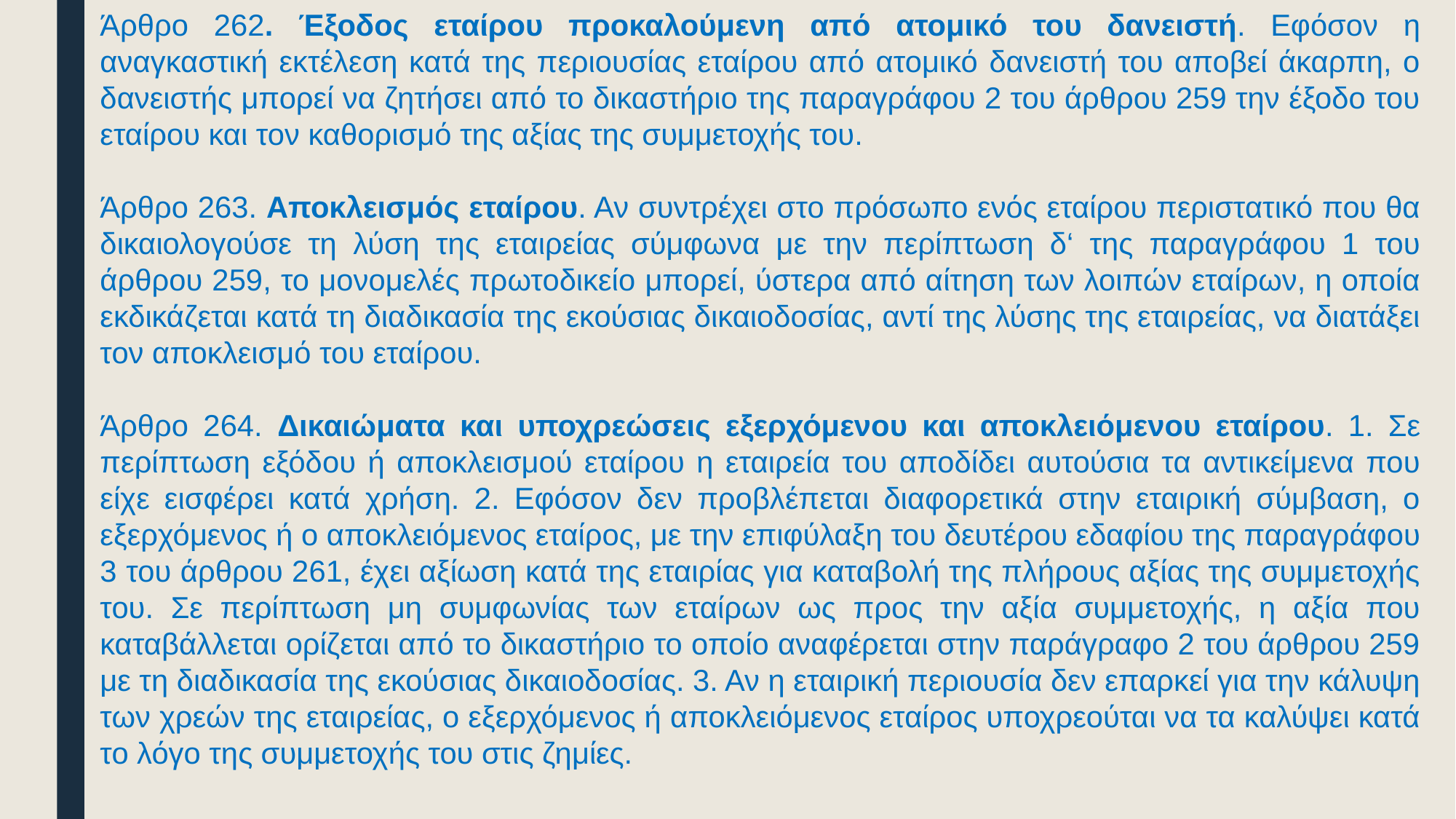

Άρθρο 262. Έξοδος εταίρου προκαλούμενη από ατομικό του δανειστή. Εφόσον η αναγκαστική εκτέλεση κατά της περιουσίας εταίρου από ατομικό δανειστή του αποβεί άκαρπη, ο δανειστής μπορεί να ζητήσει από το δικαστήριο της παραγράφου 2 του άρθρου 259 την έξοδο του εταίρου και τον καθορισμό της αξίας της συμμετοχής του.

Άρθρο 263. Αποκλεισμός εταίρου. Αν συντρέχει στο πρόσωπο ενός εταίρου περιστατικό που θα δικαιολογούσε τη λύση της εταιρείας σύμφωνα με την περίπτωση δ‘ της παραγράφου 1 του άρθρου 259, το μονομελές πρωτοδικείο μπορεί, ύστερα από αίτηση των λοιπών εταίρων, η οποία εκδικάζεται κατά τη διαδικασία της εκούσιας δικαιοδοσίας, αντί της λύσης της εταιρείας, να διατάξει τον αποκλεισμό του εταίρου.

Άρθρο 264. Δικαιώματα και υποχρεώσεις εξερχόμενου και αποκλειόμενου εταίρου. 1. Σε περίπτωση εξόδου ή αποκλεισμού εταίρου η εταιρεία του αποδίδει αυτούσια τα αντικείμενα που είχε εισφέρει κατά χρήση. 2. Εφόσον δεν προβλέπεται διαφορετικά στην εταιρική σύμβαση, ο εξερχόμενος ή ο αποκλειόμενος εταίρος, με την επιφύλαξη του δευτέρου εδαφίου της παραγράφου 3 του άρθρου 261, έχει αξίωση κατά της εταιρίας για καταβολή της πλήρους αξίας της συμμετοχής του. Σε περίπτωση μη συμφωνίας των εταίρων ως προς την αξία συμμετοχής, η αξία που καταβάλλεται ορίζεται από το δικαστήριο το οποίο αναφέρεται στην παράγραφο 2 του άρθρου 259 με τη διαδικασία της εκούσιας δικαιοδοσίας. 3. Αν η εταιρική περιουσία δεν επαρκεί για την κάλυψη των χρεών της εταιρείας, ο εξερχόμενος ή αποκλειόμενος εταίρος υποχρεούται να τα καλύψει κατά το λόγο της συμμετοχής του στις ζημίες.